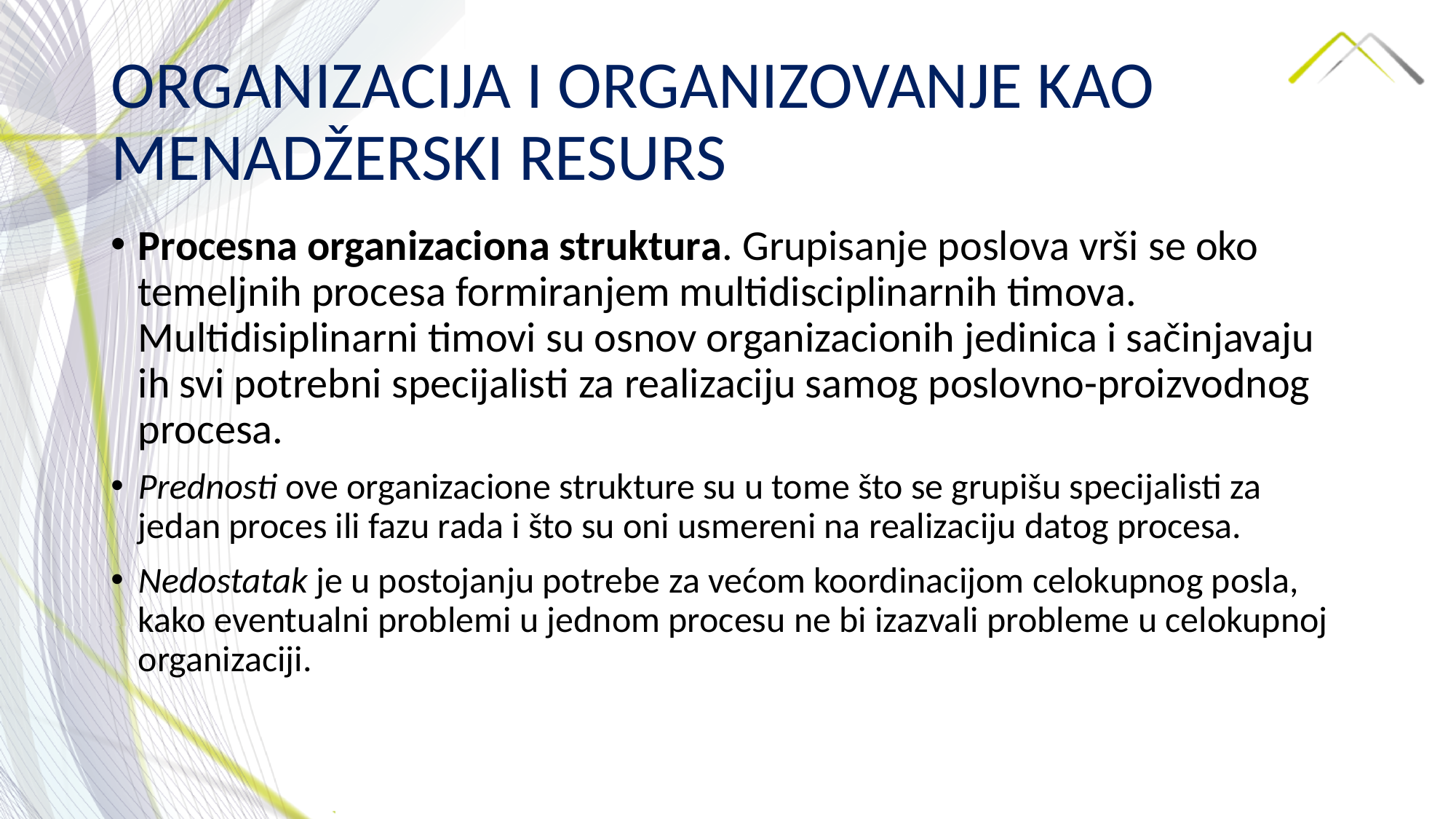

# ORGANIZACIJA I ORGANIZOVANJE KAO MENADŽERSKI RESURS
Procesna organizaciona struktura. Grupisanje poslova vrši se oko temeljnih procesa formiranjem multidisciplinarnih timova. Multidisiplinarni timovi su osnov organizacionih jedinica i sačinjavaju ih svi potrebni specijalisti za realizaciju samog poslovno-proizvodnog procesa.
Prednosti ove organizacione strukture su u tome što se grupišu specijalisti za jedan proces ili fazu rada i što su oni usmereni na realizaciju datog procesa.
Nedostatak je u postojanju potrebe za većom koordinacijom celokupnog posla, kako eventualni problemi u jednom procesu ne bi izazvali probleme u celokupnoj organizaciji.